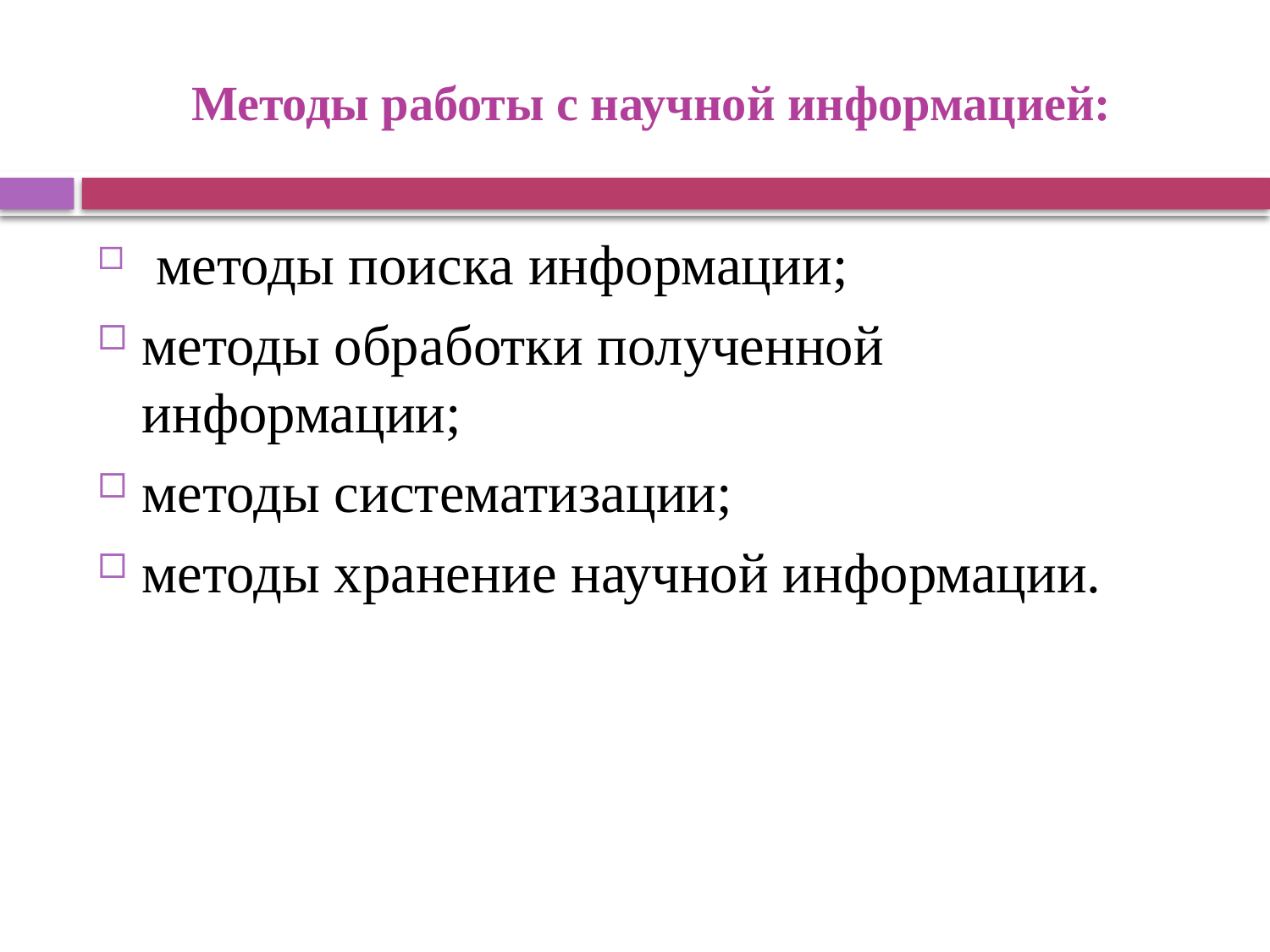

# Методы работы с научной информацией:
 методы поиска информации;
методы обработки полученной информации;
методы систематизации;
методы хранение научной информации.